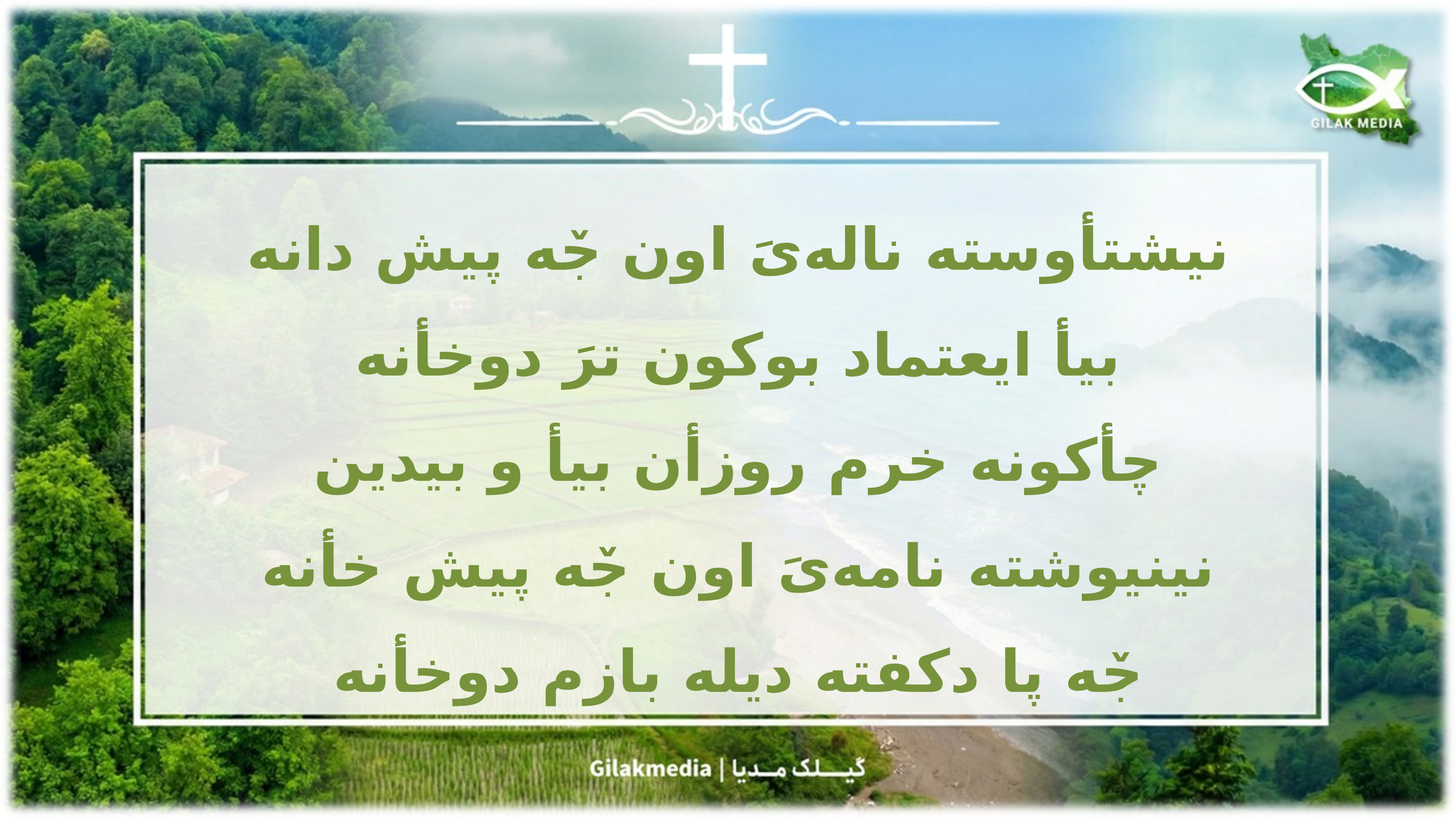

نیشتأوسته ناله‌یَ اون جٚه پیش دانه
بیأ ایعتماد بوکون ترَ دوخأنه
چأکونه خرم روزأن بیأ و بیدین
نینیوشته نامه‌یَ اون جٚه پیش خأنه
جٚه پا دکفته دیله بازم دوخأنه